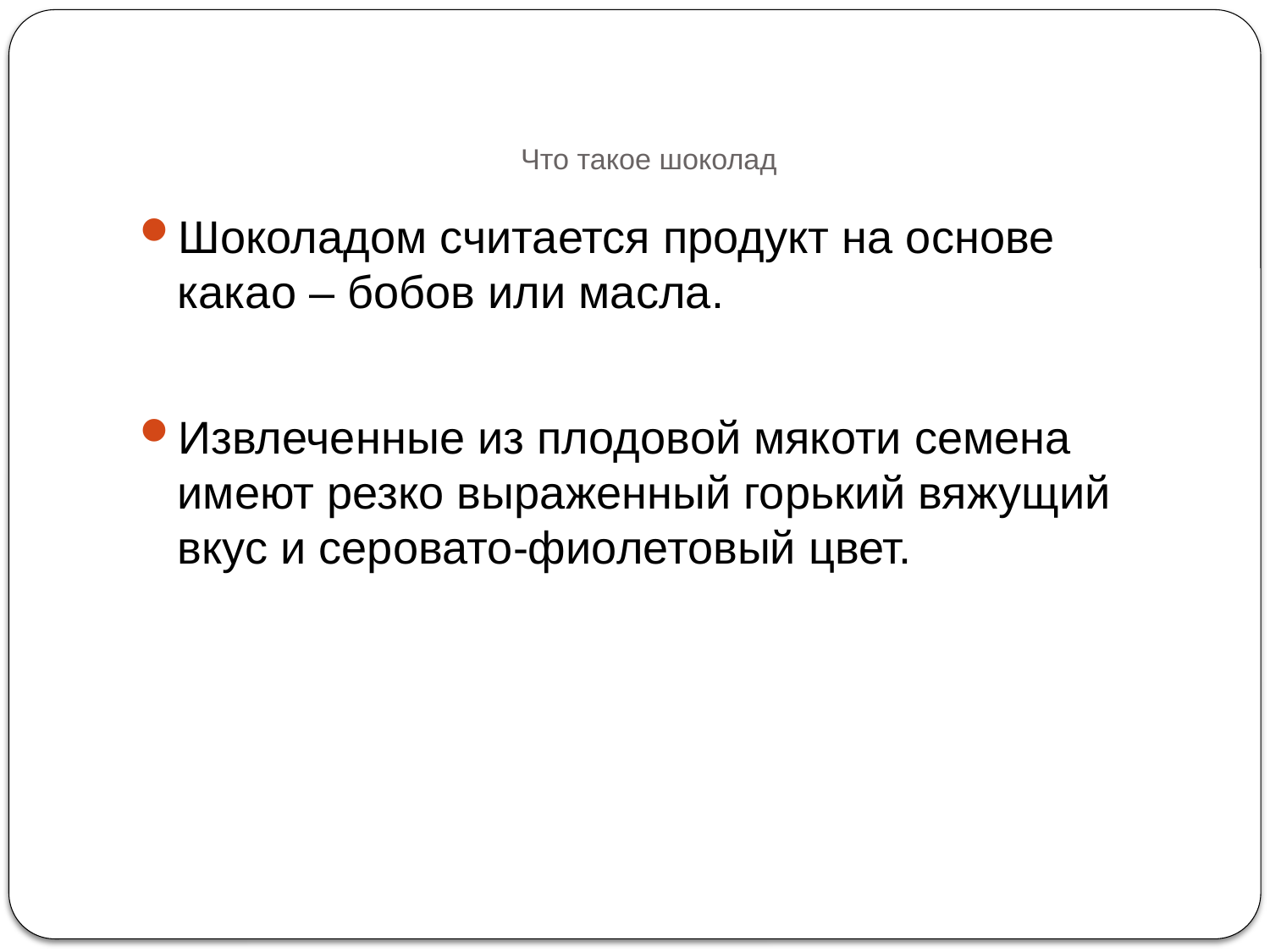

# Что такое шоколад
Шоколадом считается продукт на основе какао – бобов или масла.

Извлеченные из плодовой мякоти семена имеют резко выраженный горький вяжущий вкус и серовато-фиолетовый цвет.